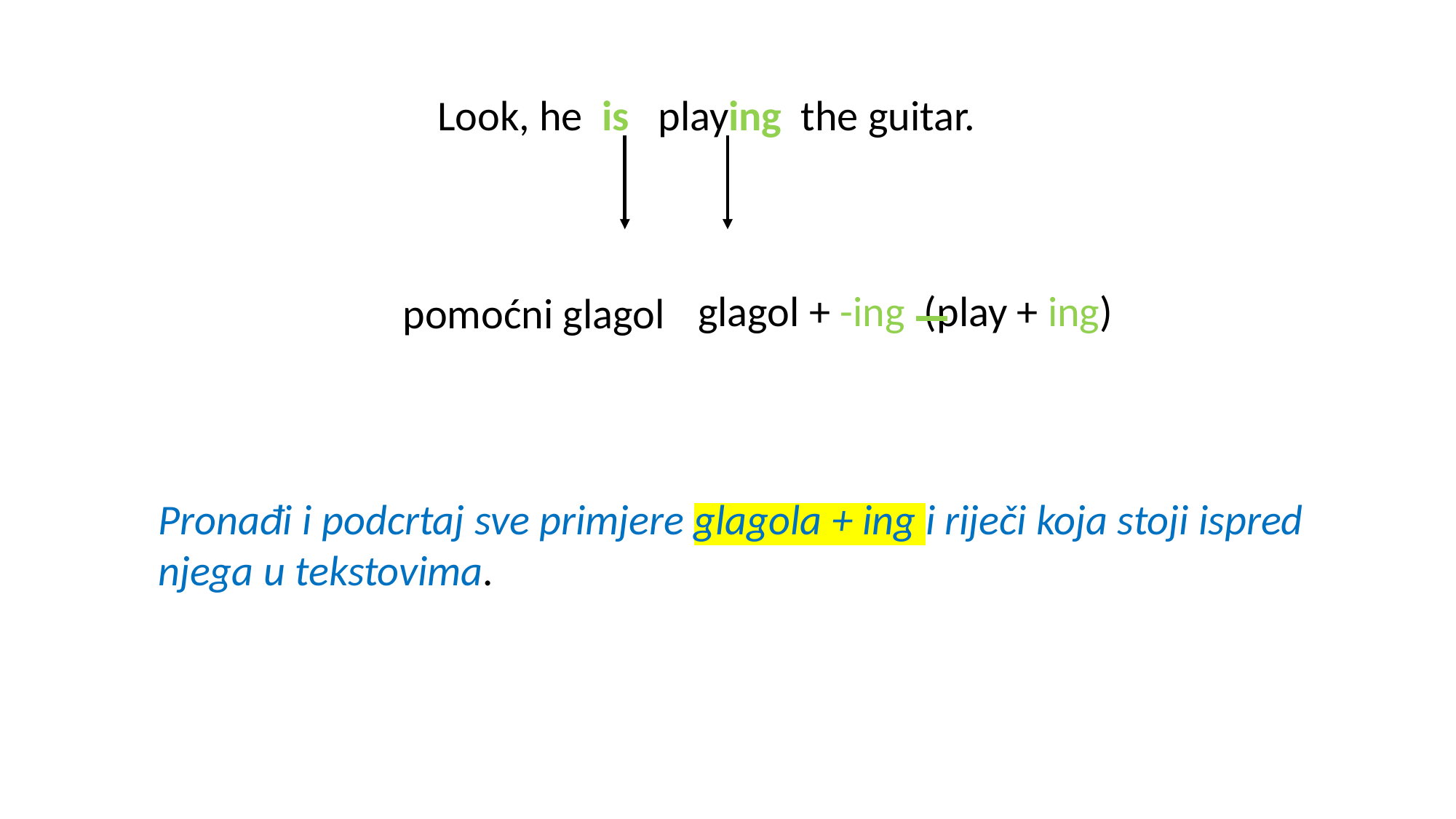

Look, he  is   playing  the guitar.
glagol + -ing  (play + ing)
pomoćni glagol
Pronađi i podcrtaj sve primjere glagola + ing i riječi koja stoji ispred njega u tekstovima.